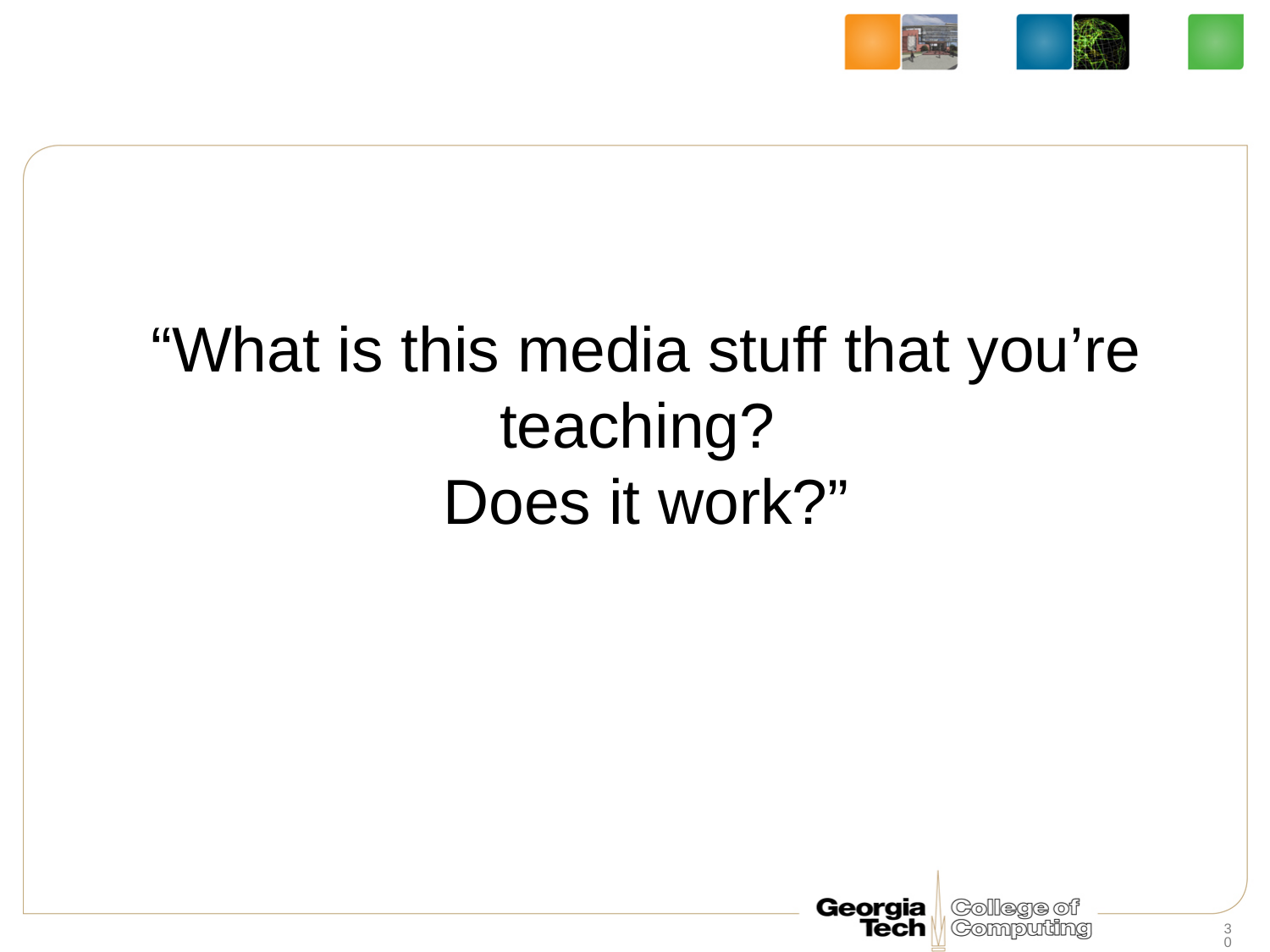

# “What is this media stuff that you’re teaching? Does it work?”
30